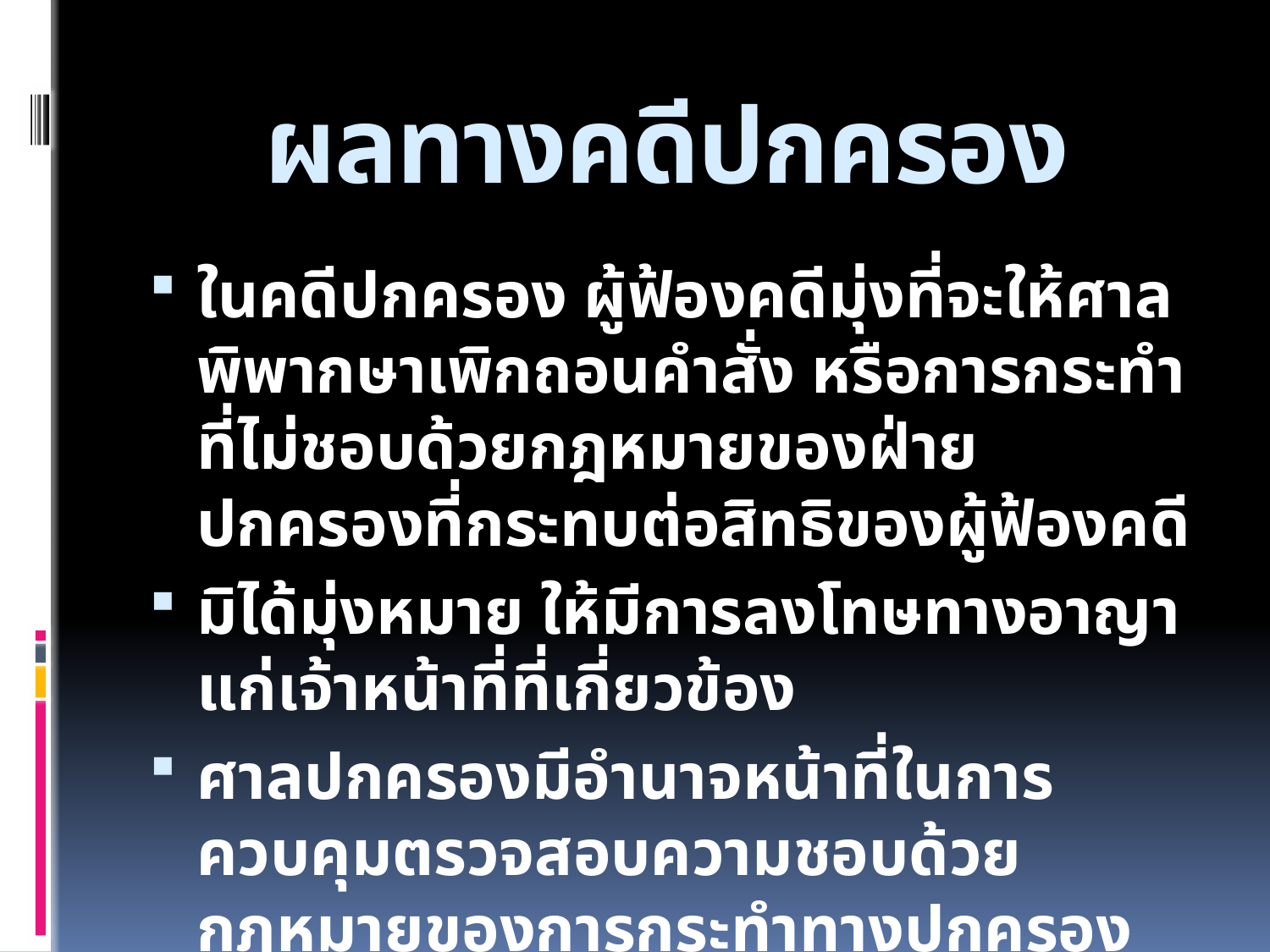

# ผลทางคดีปกครอง
ในคดีปกครอง ผู้ฟ้องคดีมุ่งที่จะให้ศาลพิพากษาเพิกถอนคำสั่ง หรือการกระทำที่ไม่ชอบด้วยกฎหมายของฝ่ายปกครองที่กระทบต่อสิทธิของผู้ฟ้องคดี
มิได้มุ่งหมาย ให้มีการลงโทษทางอาญาแก่เจ้าหน้าที่ที่เกี่ยวข้อง
ศาลปกครองมีอำนาจหน้าที่ในการควบคุมตรวจสอบความชอบด้วยกฎหมายของการกระทำทางปกครอง ในแง่ของอำนาจกระทำการ รูปแบบขั้นตอน วัตถุประสงค์ของการกระทำและวิธีการใช้อำนาจว่าเป็นไปโดยชอบด้วยกฎหมาย หรือไม่